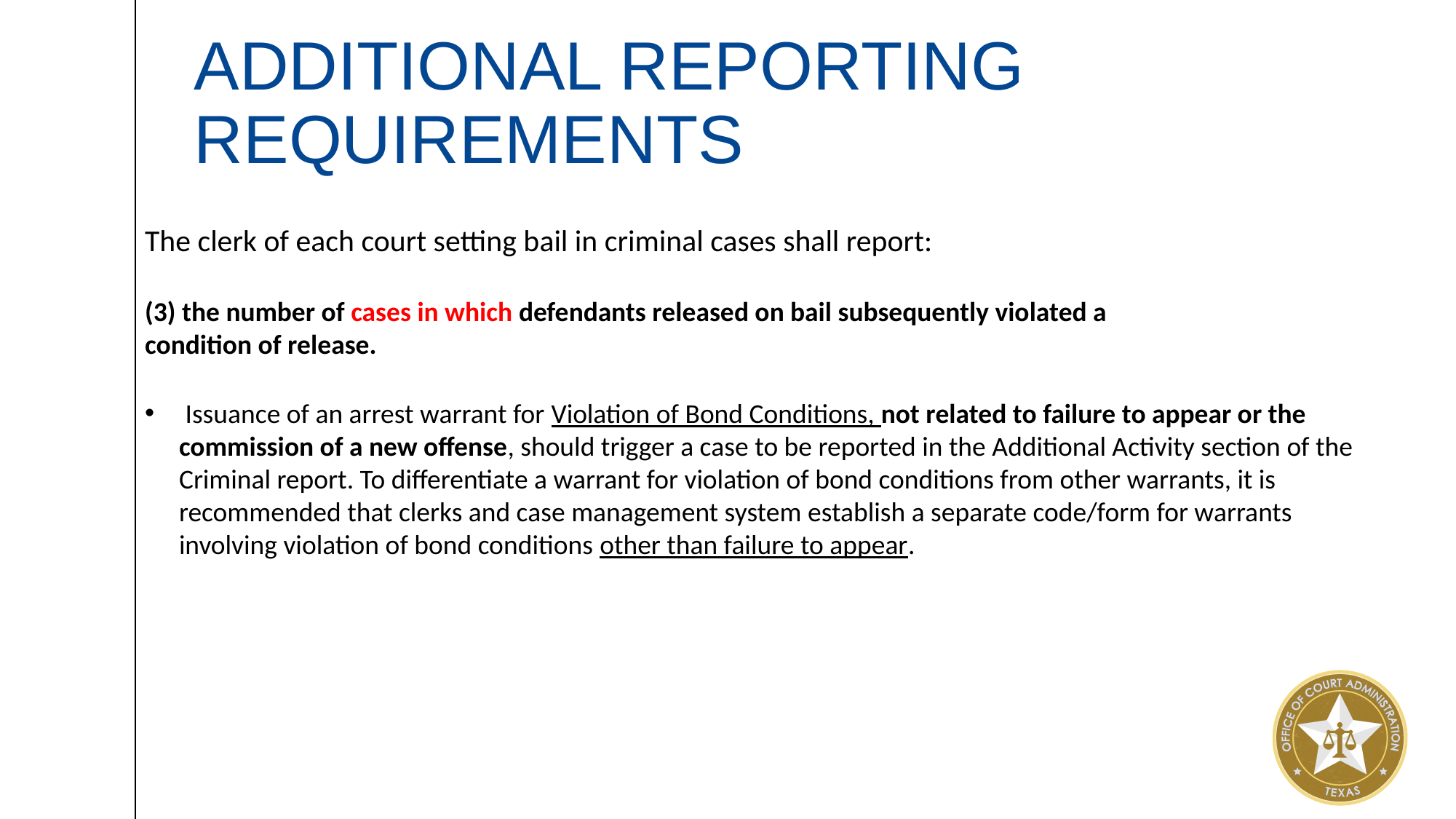

# Additional Reporting Requirements
The clerk of each court setting bail in criminal cases shall report:

(3) the number of cases in which defendants released on bail subsequently violated a
condition of release.

 Issuance of an arrest warrant for Violation of Bond Conditions, not related to failure to appear or the commission of a new offense, should trigger a case to be reported in the Additional Activity section of the Criminal report. To differentiate a warrant for violation of bond conditions from other warrants, it is recommended that clerks and case management system establish a separate code/form for warrants involving violation of bond conditions other than failure to appear.